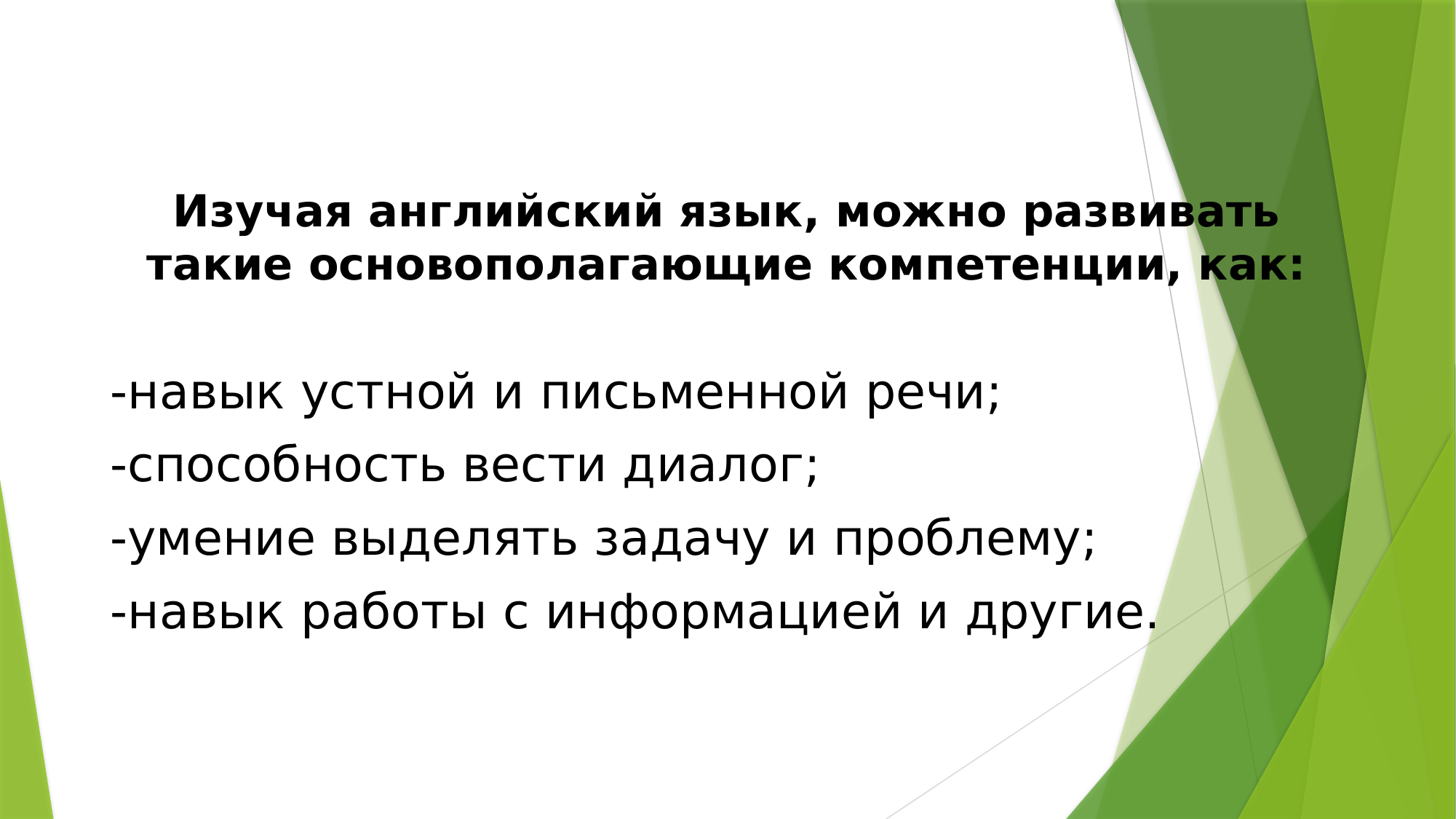

# Изучая английский язык, можно развивать такие основополагающие компетенции, как:
-навык устной и письменной речи;
-способность вести диалог;
-умение выделять задачу и проблему;
-навык работы с информацией и другие.